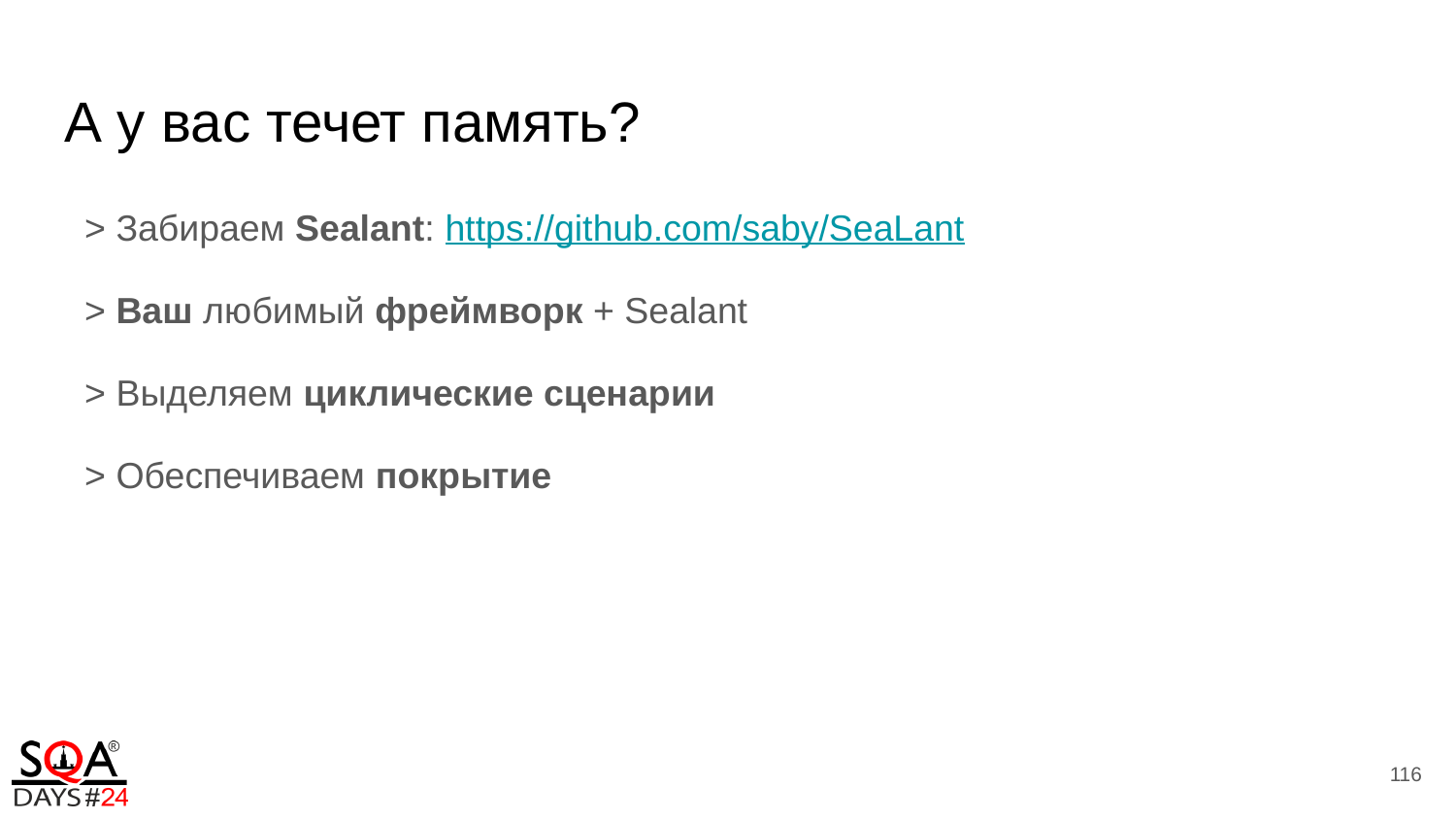

# А у вас течет память?
  > Забираем Sealant: https://github.com/saby/SeaLant
  > Ваш любимый фреймворк + Sealant
  > Выделяем циклические сценарии
  > Обеспечиваем покрытие
116